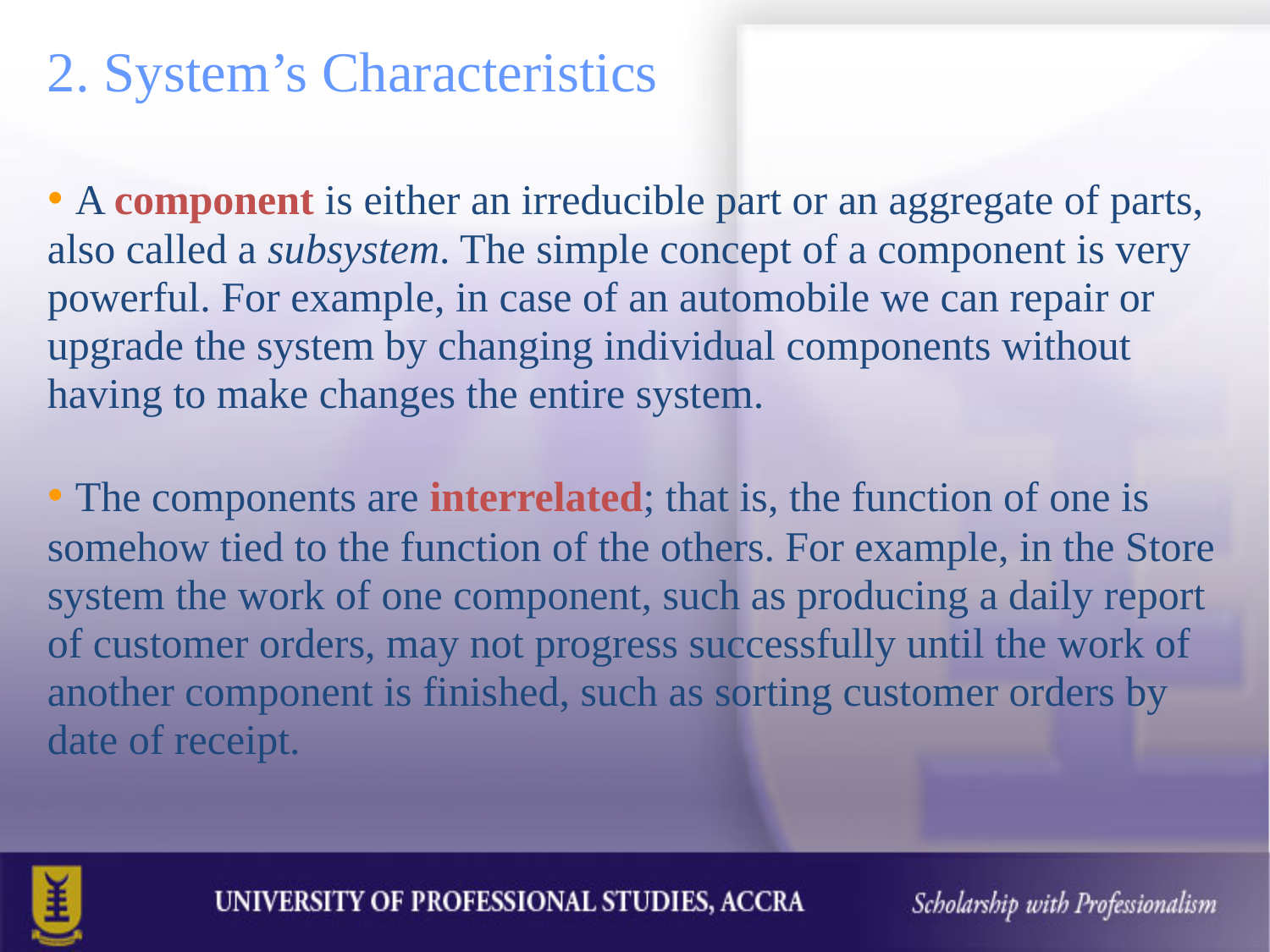

2. System’s Characteristics

• A component is either an irreducible part or an aggregate of parts, also called a subsystem. The simple concept of a component is very powerful. For example, in case of an automobile we can repair or upgrade the system by changing individual components without having to make changes the entire system.

• The components are interrelated; that is, the function of one is somehow tied to the function of the others. For example, in the Store system the work of one component, such as producing a daily report of customer orders, may not progress successfully until the work of another component is finished, such as sorting customer orders by date of receipt.